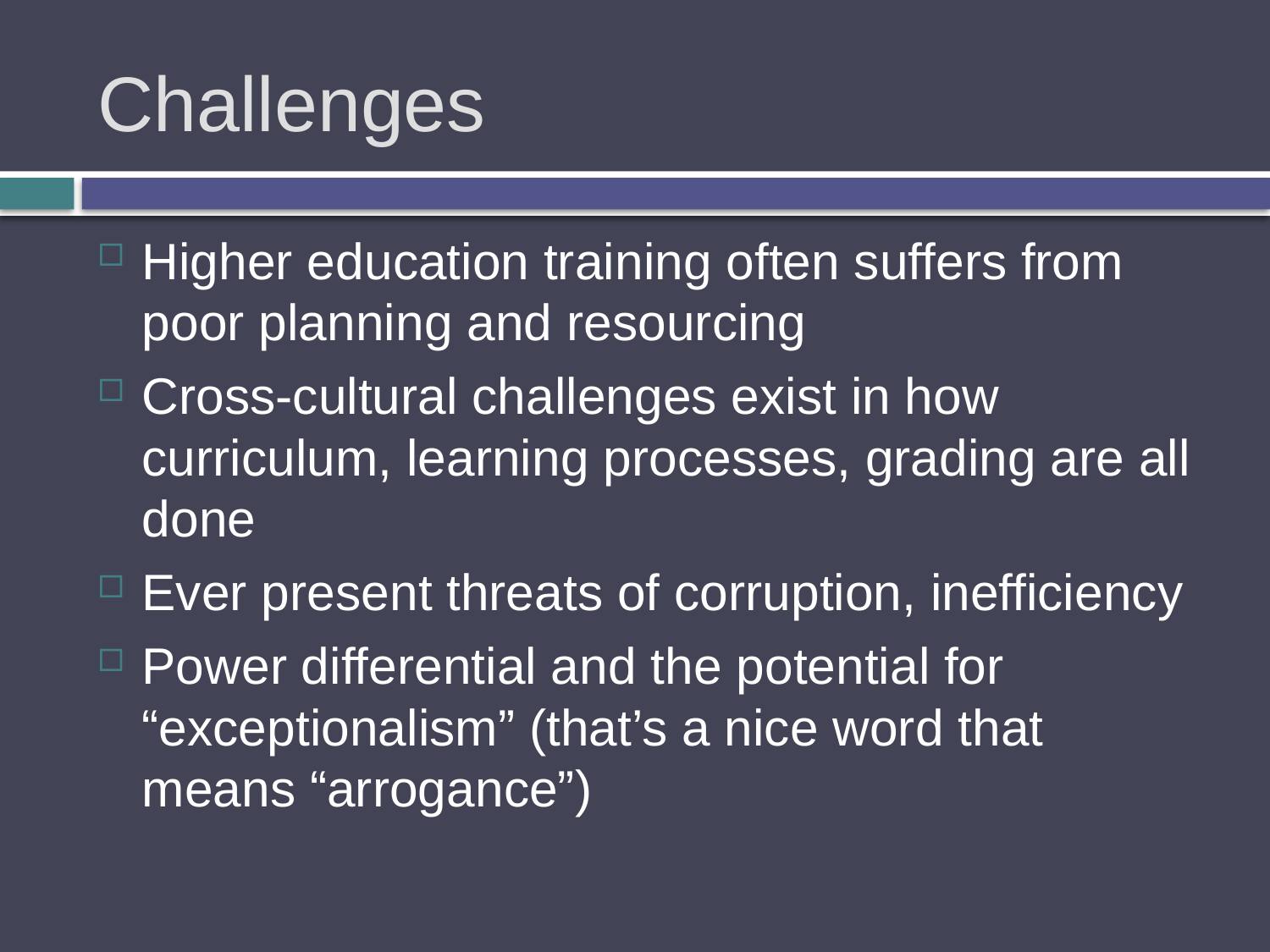

# Challenges
Higher education training often suffers from poor planning and resourcing
Cross-cultural challenges exist in how curriculum, learning processes, grading are all done
Ever present threats of corruption, inefficiency
Power differential and the potential for “exceptionalism” (that’s a nice word that means “arrogance”)